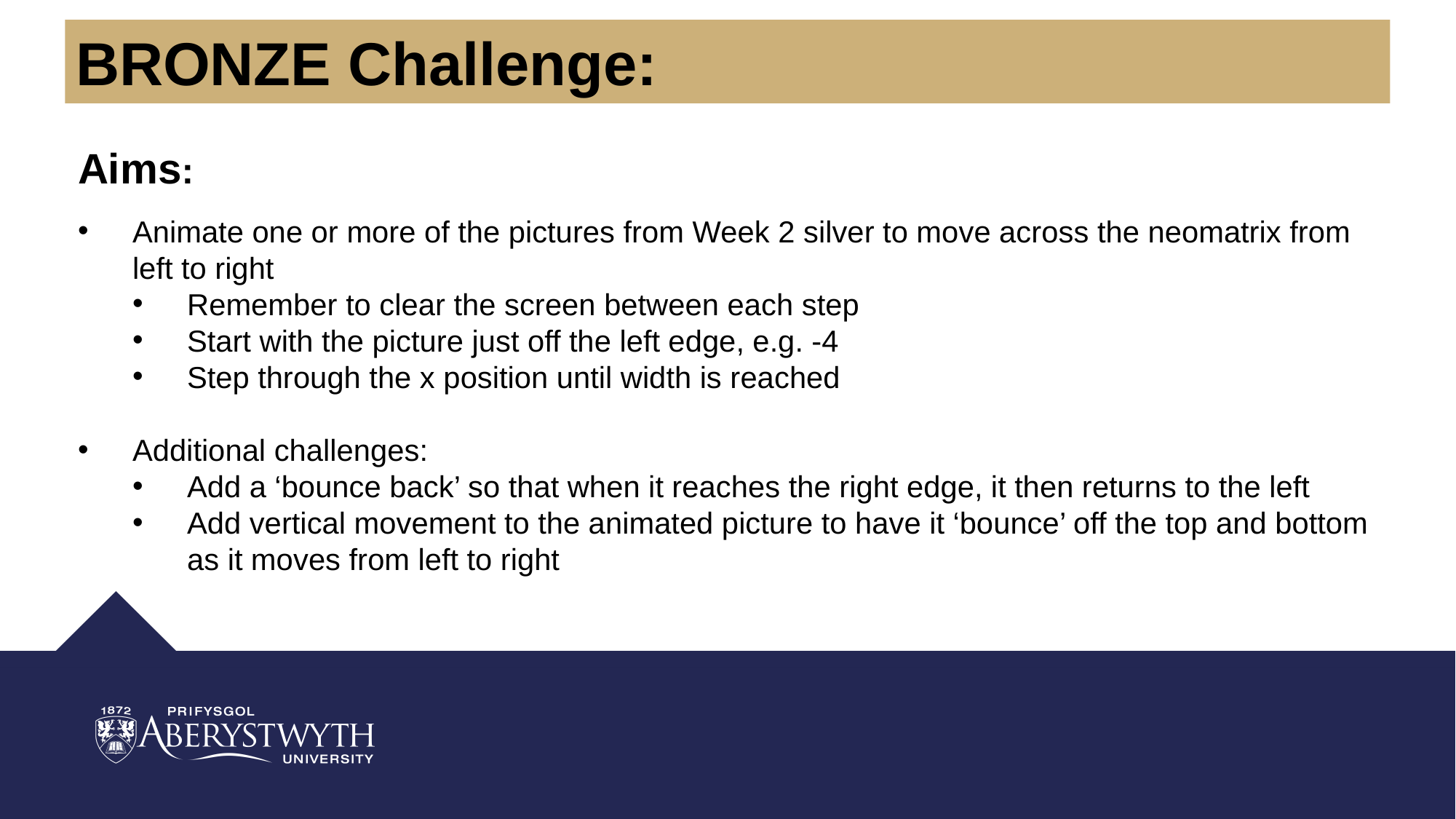

BRONZE Challenge:

Aims:

Animate one or more of the pictures from Week 2 silver to move across the neomatrix from left to right
Remember to clear the screen between each step
Start with the picture just off the left edge, e.g. -4
Step through the x position until width is reached

Additional challenges:
Add a ‘bounce back’ so that when it reaches the right edge, it then returns to the left
Add vertical movement to the animated picture to have it ‘bounce’ off the top and bottom as it moves from left to right